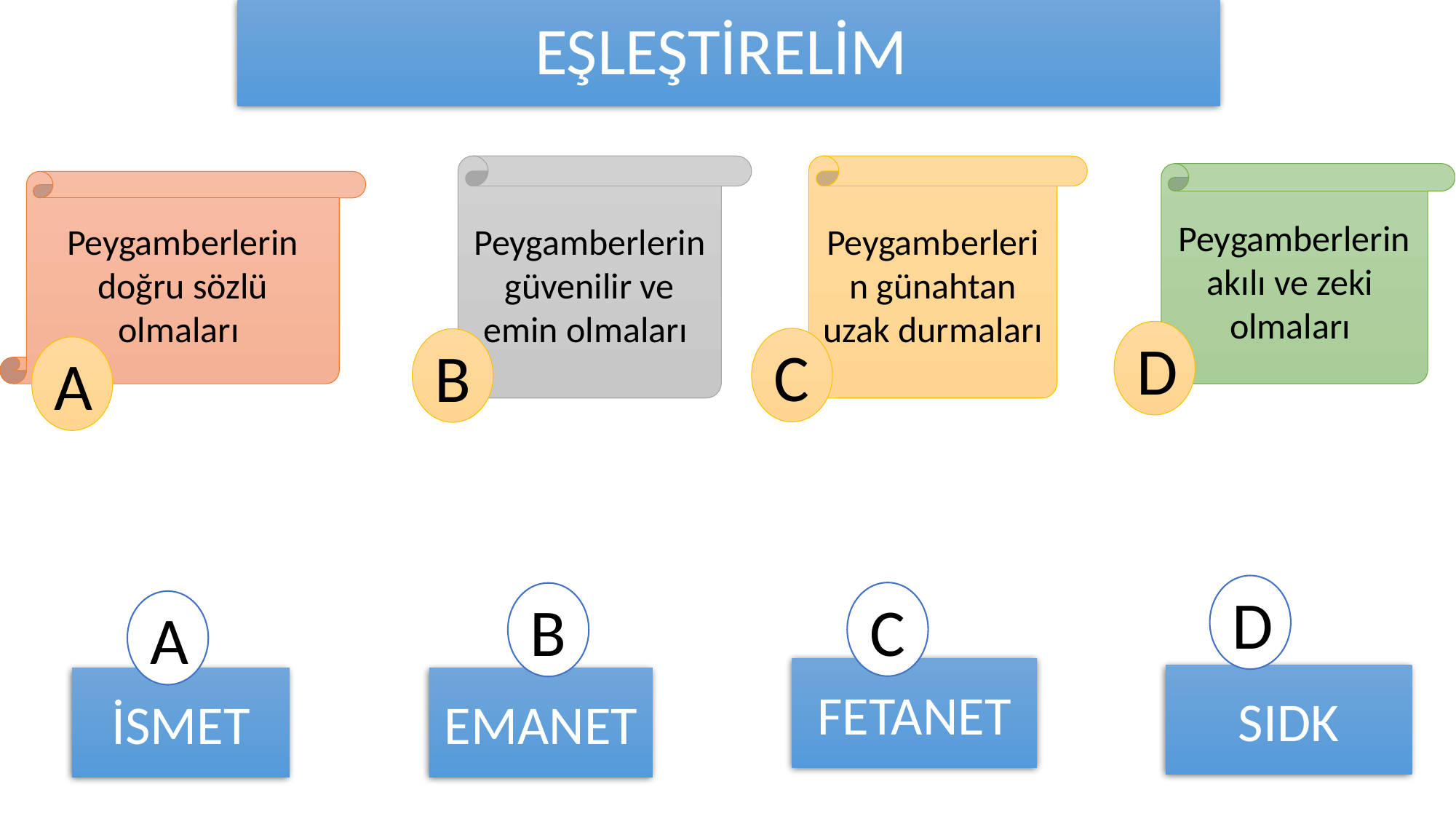

# EŞLEŞTİRELİM
Peygamberlerin güvenilir ve emin olmaları
Peygamberlerin günahtan uzak durmaları
Peygamberlerin akılı ve zeki  olmaları
Peygamberlerin doğru sözlü olmaları
D
C
B
A
D
C
B
A
FETANET
SIDK
İSMET
EMANET